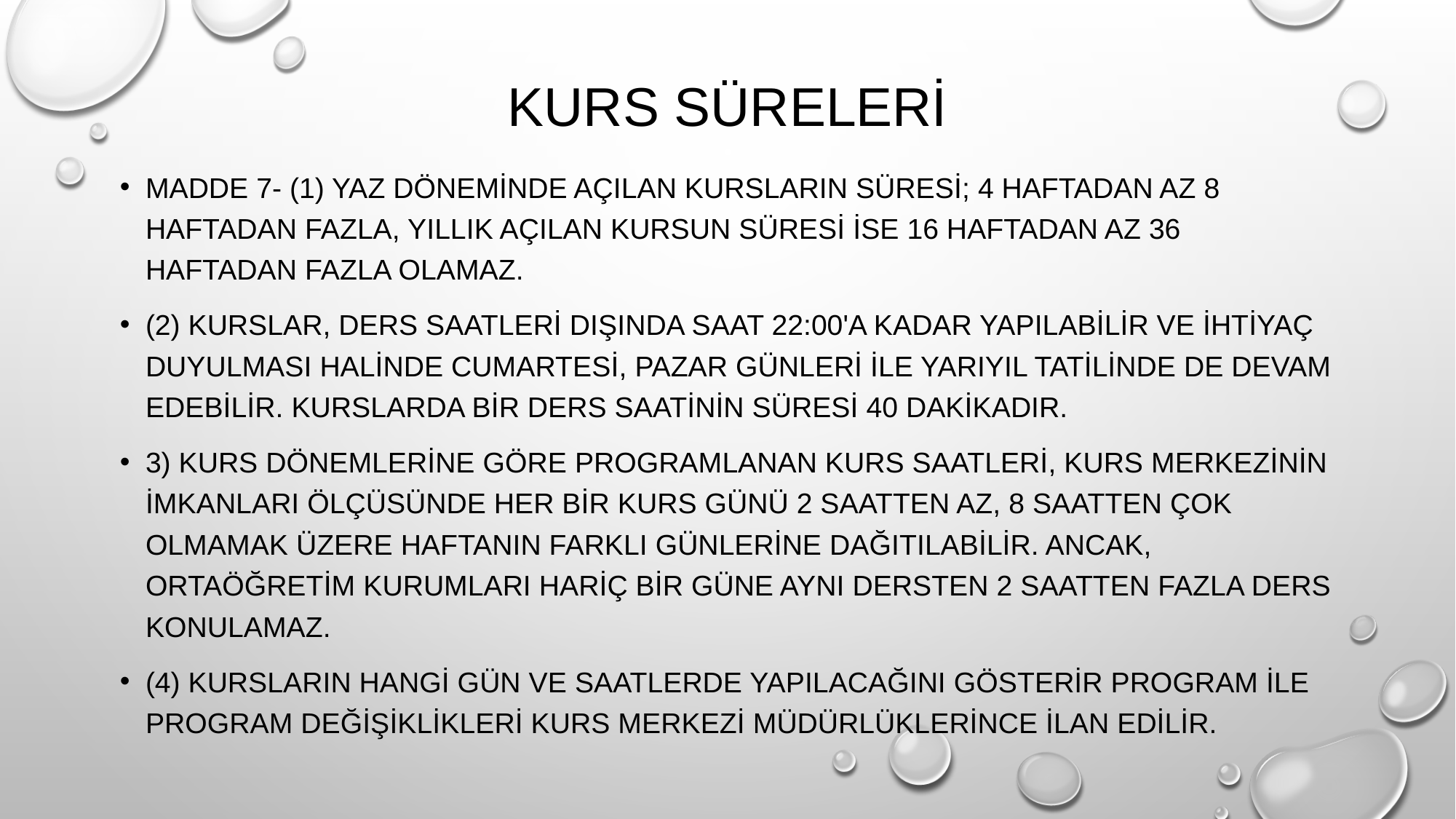

# Kurs süreleri
MADDE 7- (1) Yaz döneminde açılan kursların süresi; 4 haftadan az 8 haftadan fazla, yıllık açılan kursun süresi ise 16 haftadan az 36 haftadan fazla olamaz.
(2) Kurslar, ders saatleri dışında saat 22:00'a kadar yapılabilir ve ihtiyaç duyulması halinde cumartesi, pazar günleri ile yarıyıl tatilinde de devam edebilir. Kurslarda bir ders saatinin süresi 40 dakikadır.
3) Kurs dönemlerine göre programlanan kurs saatleri, kurs merkezinin imkanları ölçüsünde her bir kurs günü 2 saatten az, 8 saatten çok olmamak üzere haftanın farklı günlerine dağıtılabilir. Ancak, ortaöğretim kurumları hariç bir güne aynı dersten 2 saatten fazla ders konulamaz.
(4) Kursların hangi gün ve saatlerde yapılacağını gösterir program ile program değişiklikleri kurs merkezi müdürlüklerince ilan edilir.